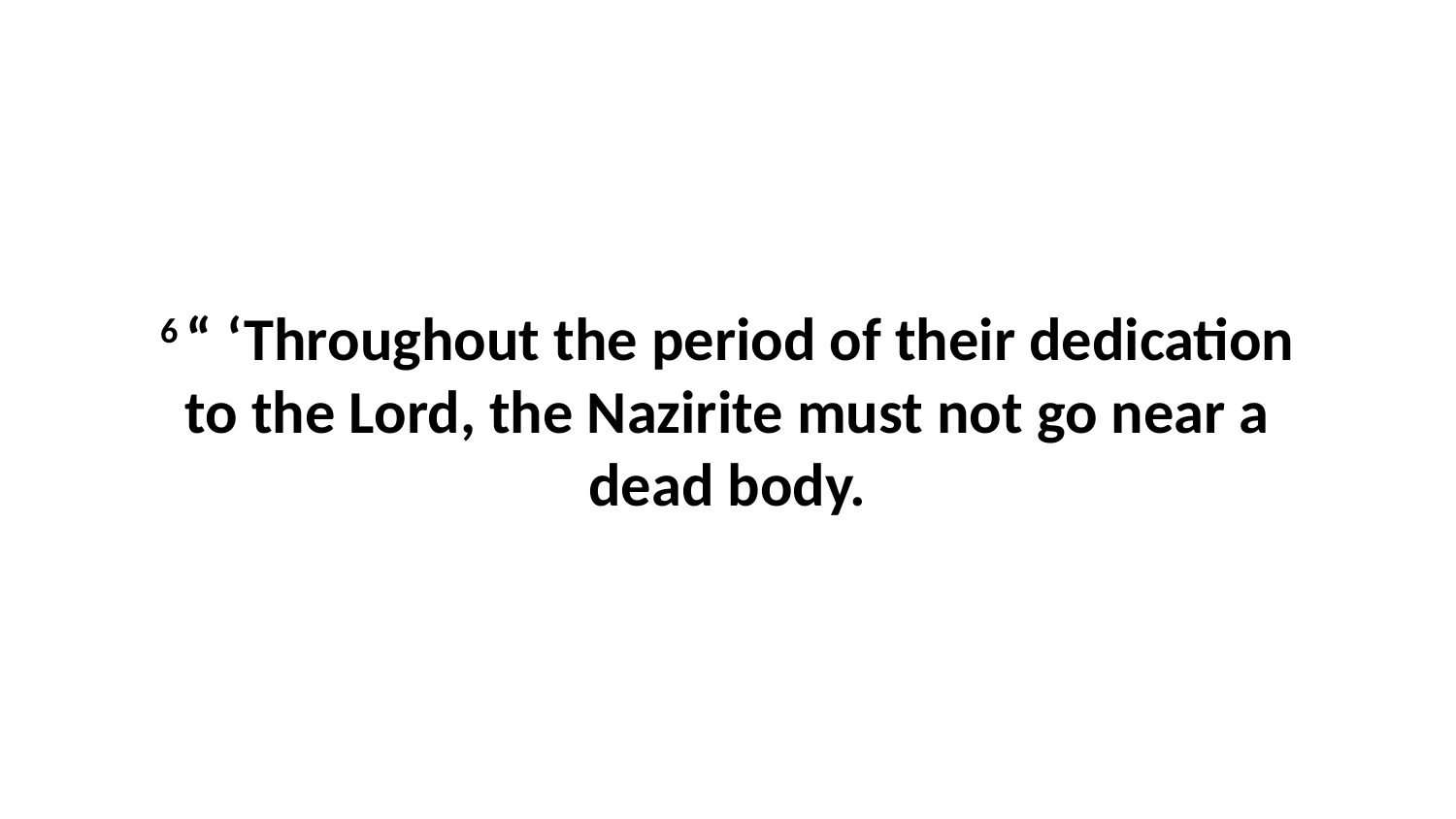

6 “ ‘Throughout the period of their dedication to the Lord, the Nazirite must not go near a dead body.